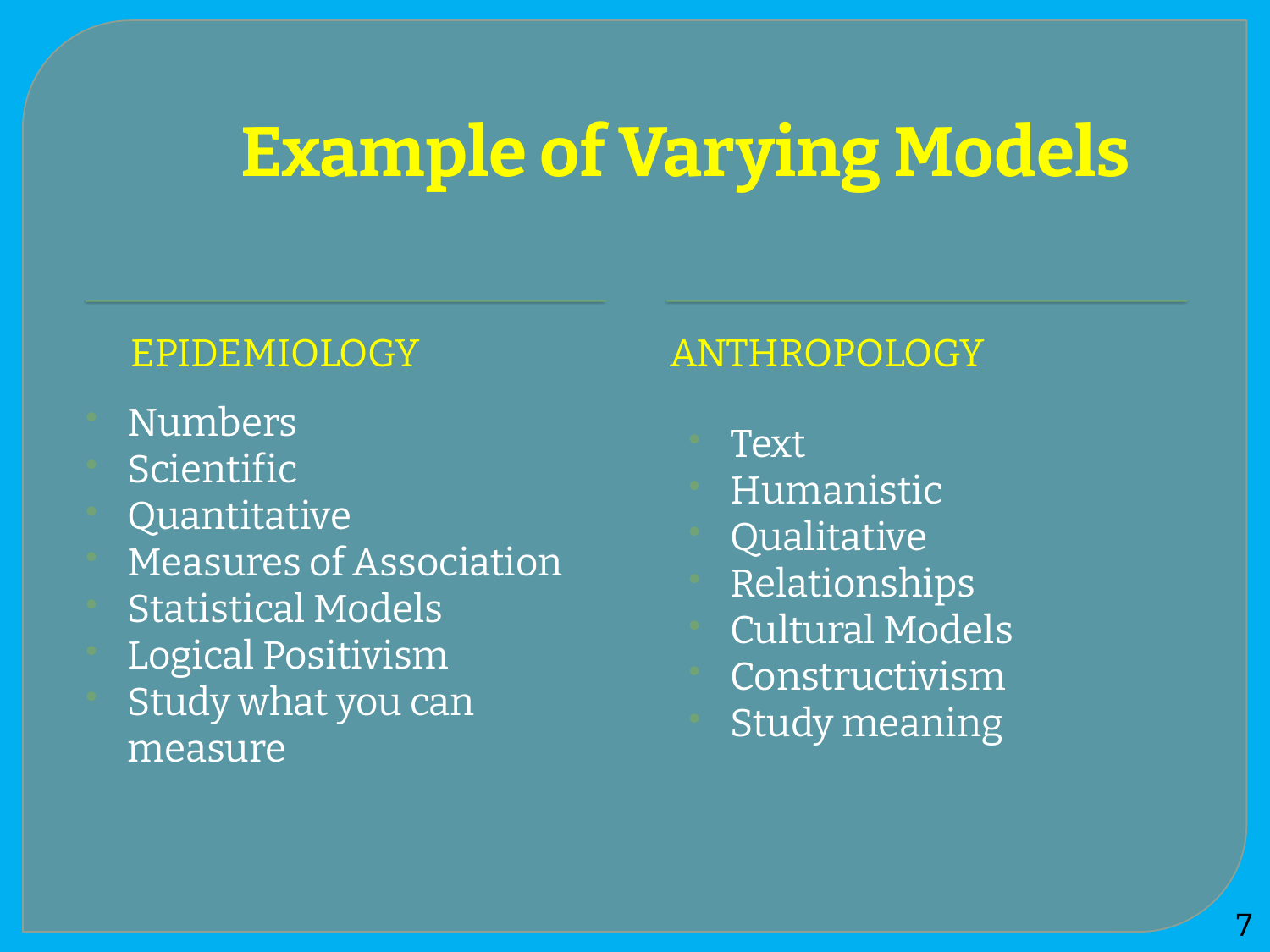

# Example of Varying Models
Anthropology
Epidemiology
Numbers
Scientific
Quantitative
Measures of Association
Statistical Models
Logical Positivism
Study what you can measure
Text
Humanistic
Qualitative
Relationships
Cultural Models
Constructivism
Study meaning
7